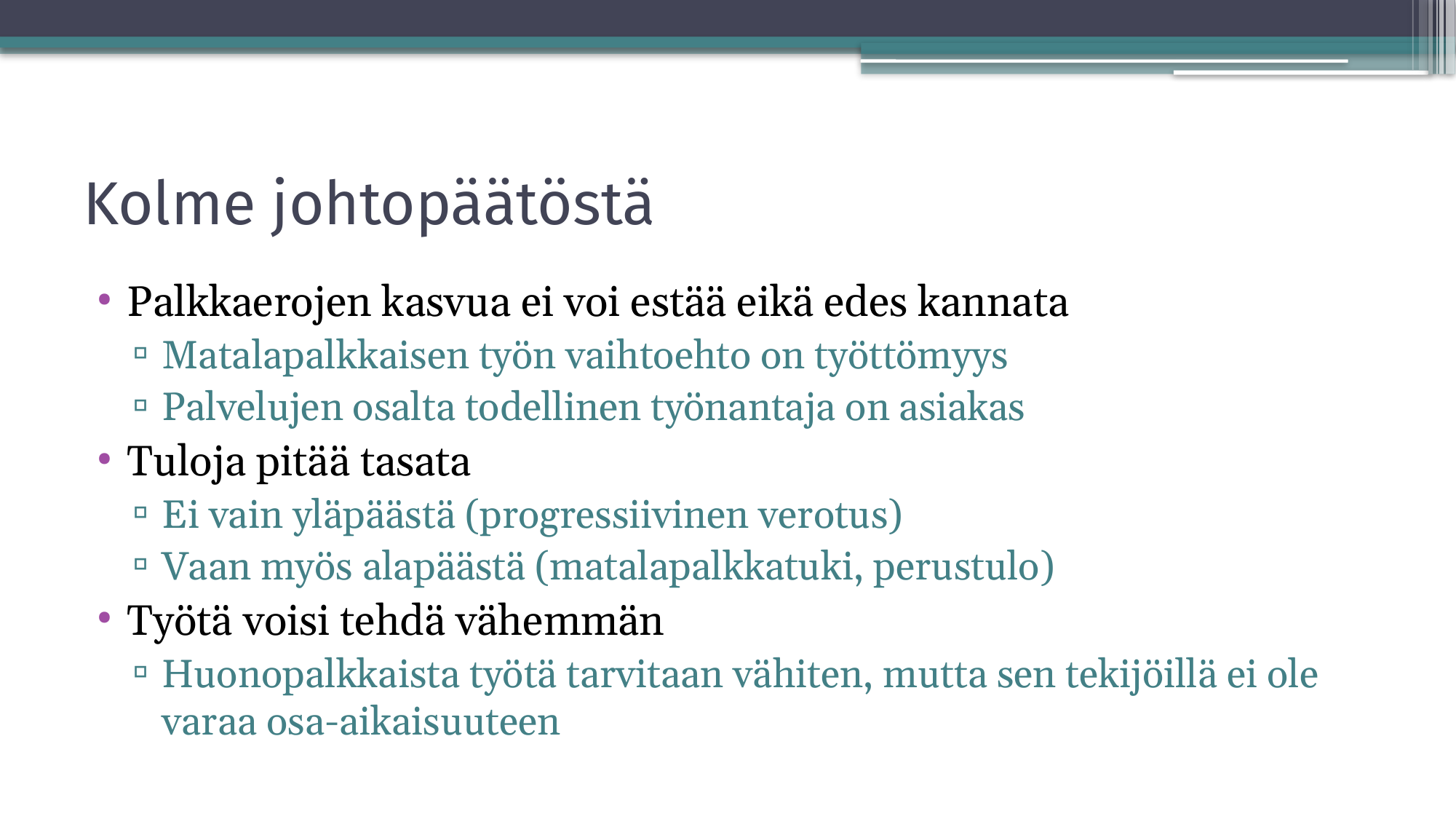

# Kolme johtopäätöstä
Palkkaerojen kasvua ei voi estää eikä edes kannata
Matalapalkkaisen työn vaihtoehto on työttömyys
Palvelujen osalta todellinen työnantaja on asiakas
Tuloja pitää tasata
Ei vain yläpäästä (progressiivinen verotus)
Vaan myös alapäästä (matalapalkkatuki, perustulo)
Työtä voisi tehdä vähemmän
Huonopalkkaista työtä tarvitaan vähiten, mutta sen tekijöillä ei ole varaa osa-aikaisuuteen